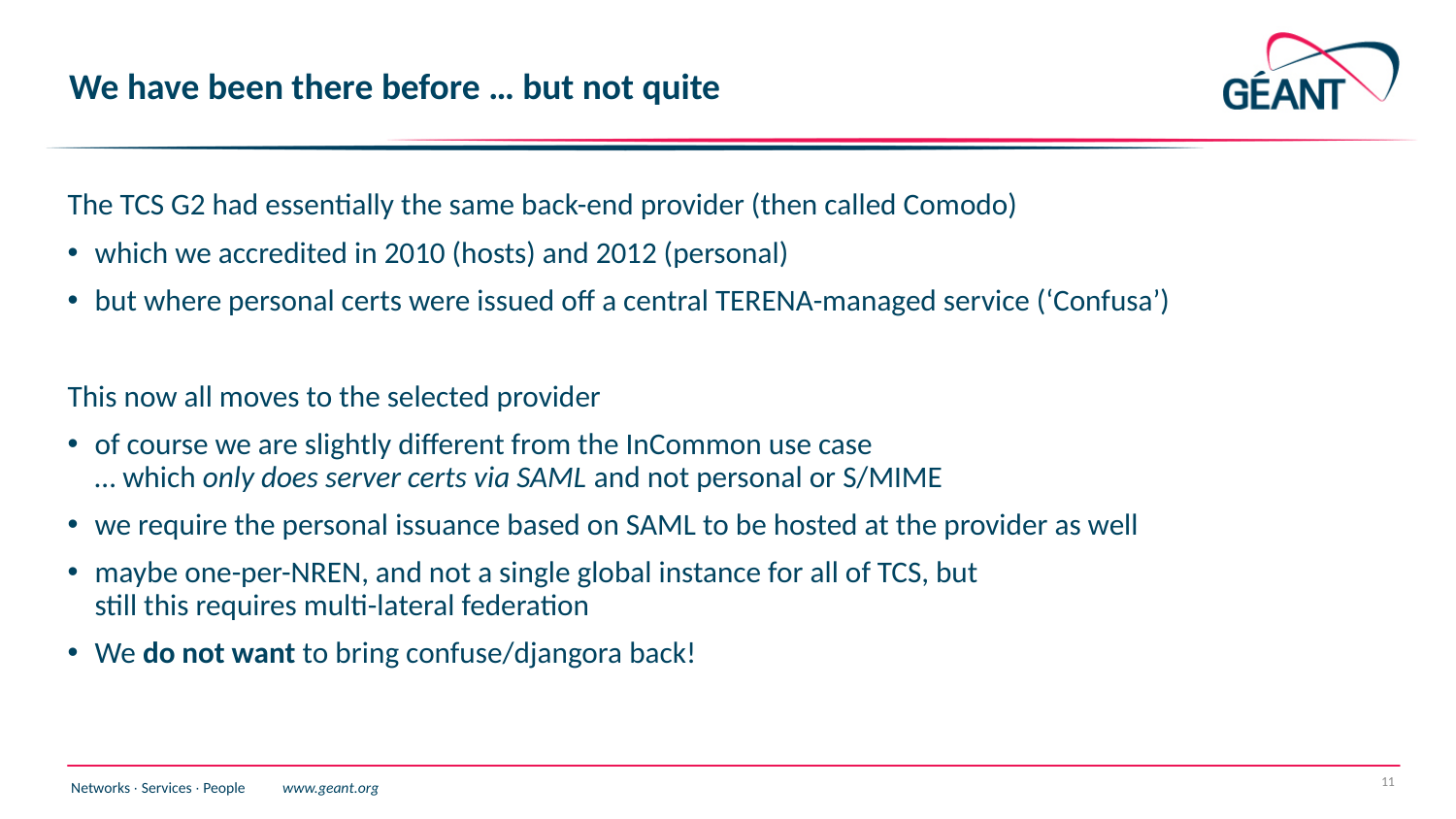

# We have been there before … but not quite
The TCS G2 had essentially the same back-end provider (then called Comodo)
which we accredited in 2010 (hosts) and 2012 (personal)
but where personal certs were issued off a central TERENA-managed service (‘Confusa’)

This now all moves to the selected provider
of course we are slightly different from the InCommon use case
… which only does server certs via SAML and not personal or S/MIME
we require the personal issuance based on SAML to be hosted at the provider as well
maybe one-per-NREN, and not a single global instance for all of TCS, but
still this requires multi-lateral federation
We do not want to bring confuse/djangora back!
11